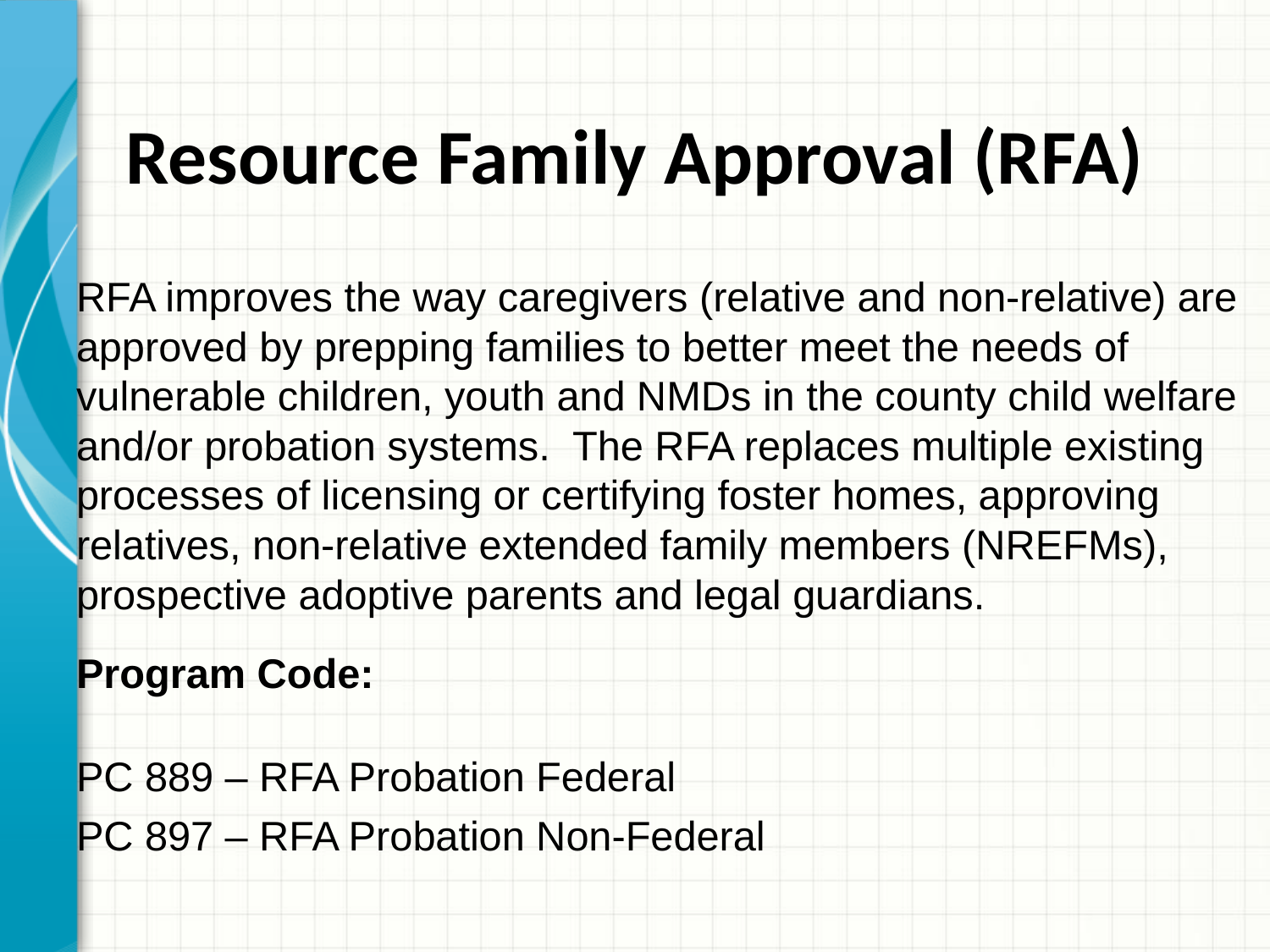

# Resource Family Approval (RFA)
RFA improves the way caregivers (relative and non-relative) are approved by prepping families to better meet the needs of vulnerable children, youth and NMDs in the county child welfare and/or probation systems.  The RFA replaces multiple existing processes of licensing or certifying foster homes, approving relatives, non-relative extended family members (NREFMs), prospective adoptive parents and legal guardians.

Program Code:

PC 889 – RFA Probation Federal
PC 897 – RFA Probation Non-Federal